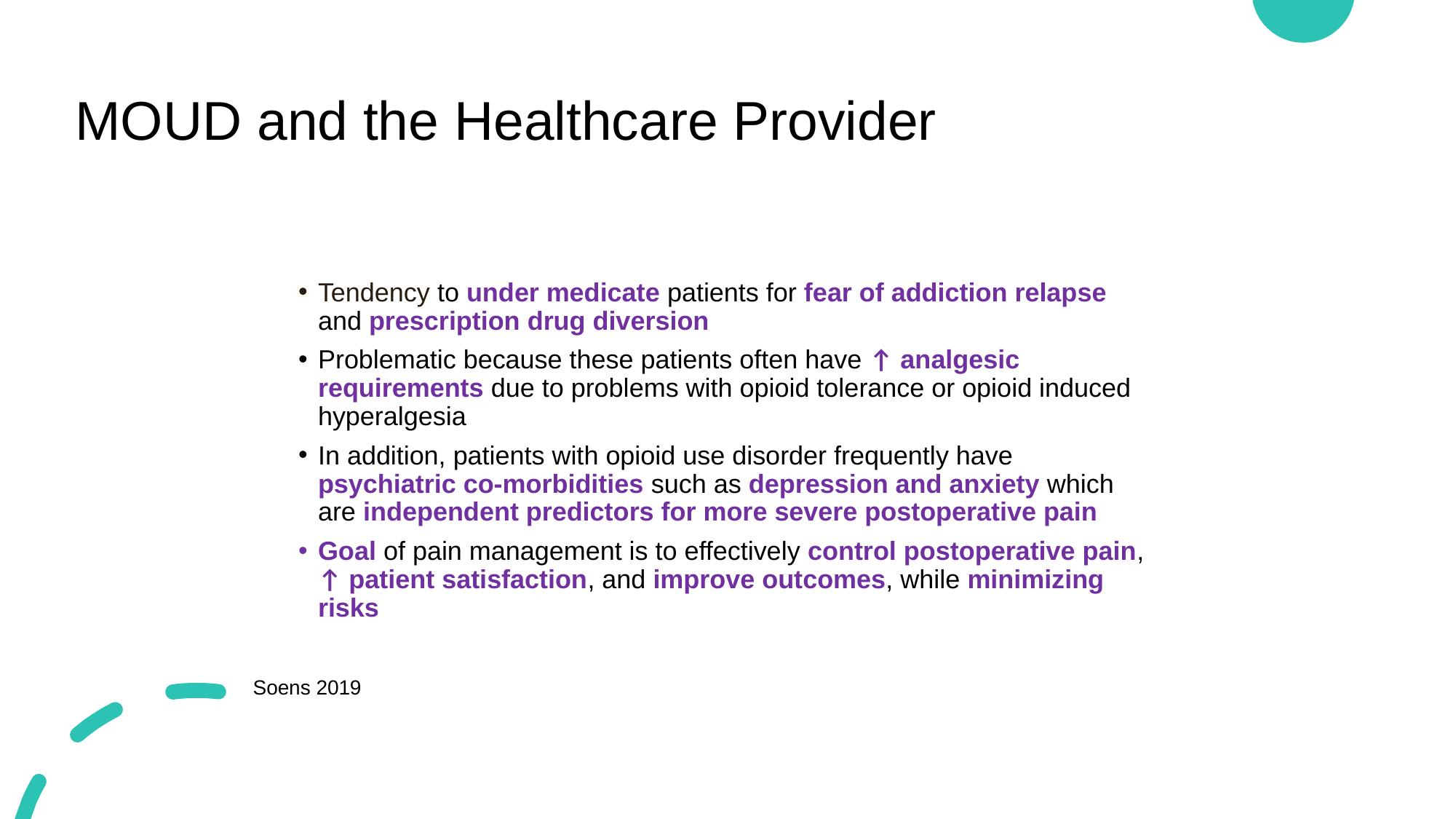

# MOUD and the Healthcare Provider
Tendency to under medicate patients for fear of addiction relapse and prescription drug diversion
Problematic because these patients often have ↑ analgesic requirements due to problems with opioid tolerance or opioid induced hyperalgesia
In addition, patients with opioid use disorder frequently have psychiatric co-morbidities such as depression and anxiety which are independent predictors for more severe postoperative pain
Goal of pain management is to effectively control postoperative pain, ↑ patient satisfaction, and improve outcomes, while minimizing risks
Soens 2019